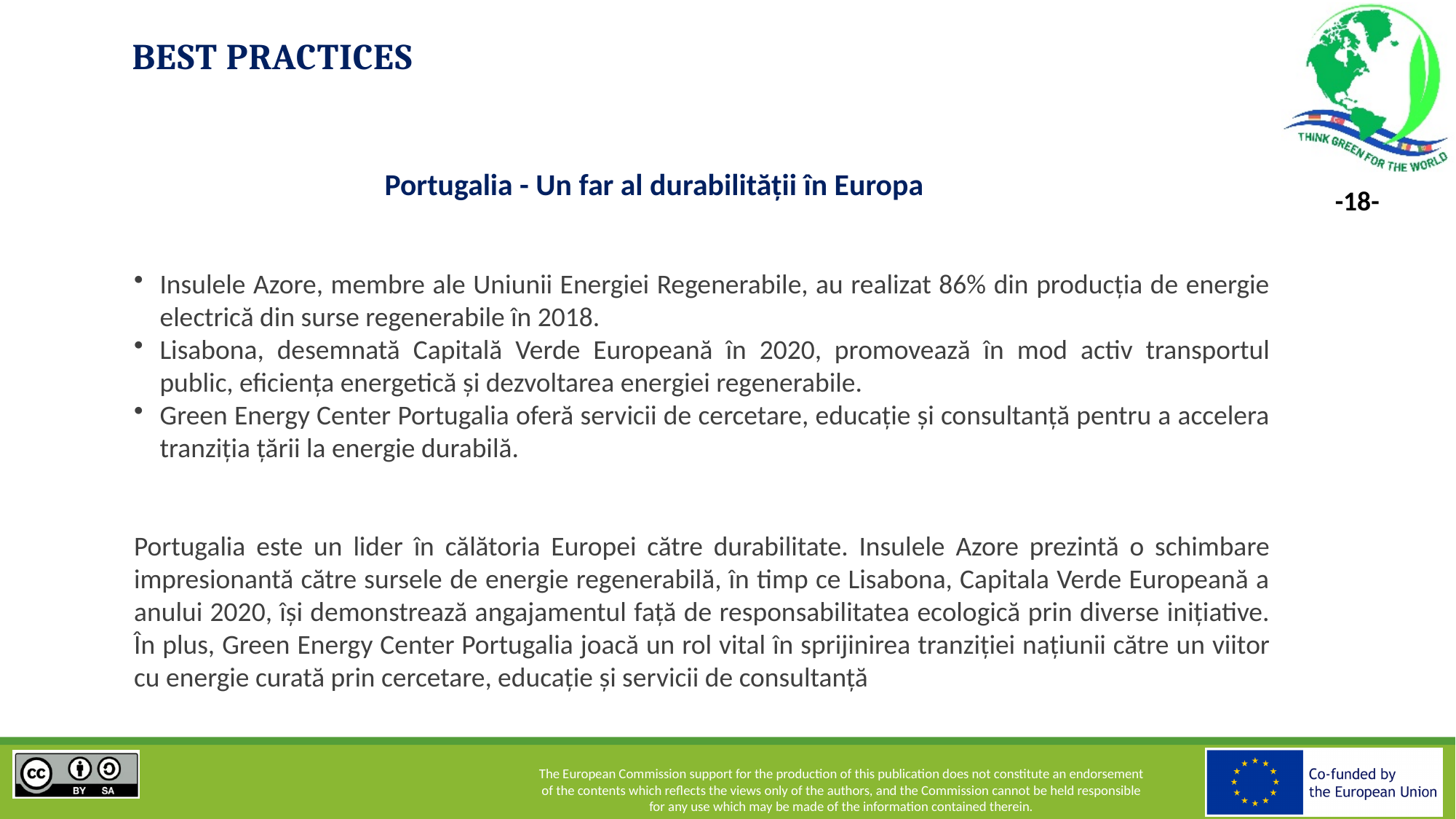

# BEST PRACTICES
Portugalia - Un far al durabilității în Europa

Insulele Azore, membre ale Uniunii Energiei Regenerabile, au realizat 86% din producția de energie electrică din surse regenerabile în 2018.
Lisabona, desemnată Capitală Verde Europeană în 2020, promovează în mod activ transportul public, eficiența energetică și dezvoltarea energiei regenerabile.
Green Energy Center Portugalia oferă servicii de cercetare, educație și consultanță pentru a accelera tranziția țării la energie durabilă.

Portugalia este un lider în călătoria Europei către durabilitate. Insulele Azore prezintă o schimbare impresionantă către sursele de energie regenerabilă, în timp ce Lisabona, Capitala Verde Europeană a anului 2020, își demonstrează angajamentul față de responsabilitatea ecologică prin diverse inițiative. În plus, Green Energy Center Portugalia joacă un rol vital în sprijinirea tranziției națiunii către un viitor cu energie curată prin cercetare, educație și servicii de consultanță